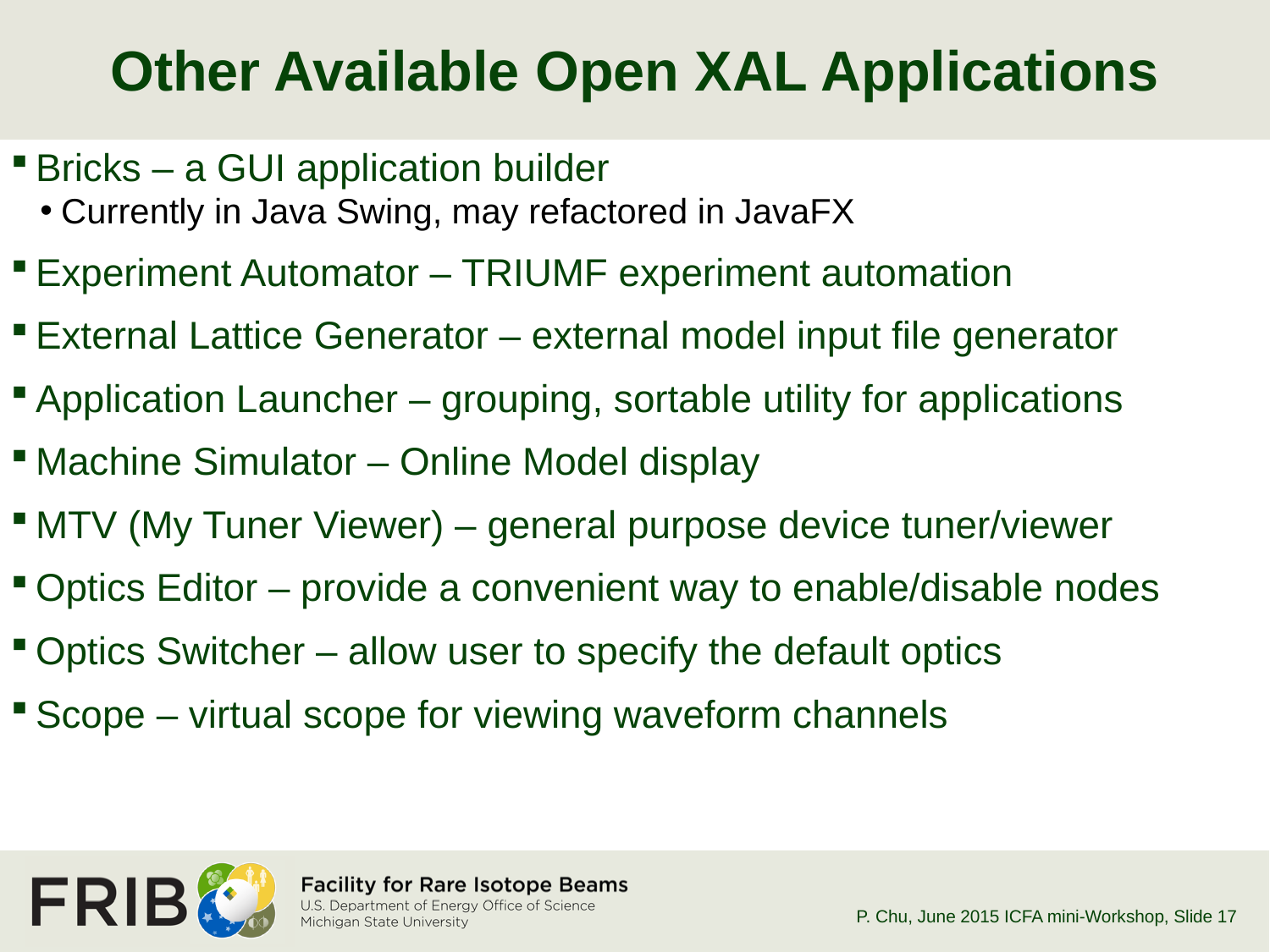

# Other Available Open XAL Applications
Bricks – a GUI application builder
Currently in Java Swing, may refactored in JavaFX
Experiment Automator – TRIUMF experiment automation
External Lattice Generator – external model input file generator
Application Launcher – grouping, sortable utility for applications
Machine Simulator – Online Model display
MTV (My Tuner Viewer) – general purpose device tuner/viewer
Optics Editor – provide a convenient way to enable/disable nodes
Optics Switcher – allow user to specify the default optics
Scope – virtual scope for viewing waveform channels
P. Chu, June 2015 ICFA mini-Workshop
, Slide 17